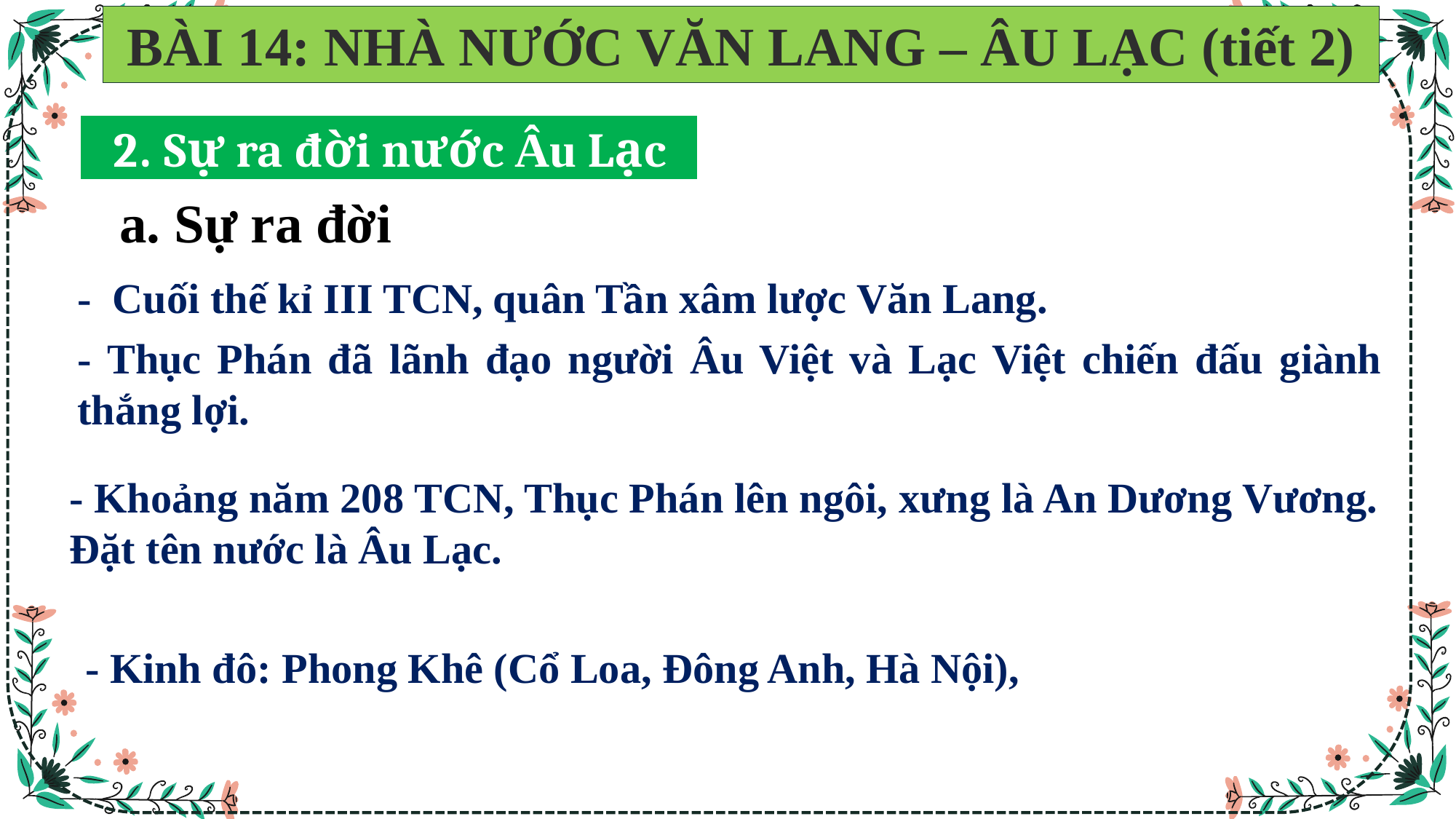

BÀI 14: NHÀ NƯỚC VĂN LANG – ÂU LẠC (tiết 2)

2. Sự ra đời nước Âu Lạc
a. Sự ra đời
-  Cuối thế kỉ III TCN, quân Tần xâm lược Văn Lang.
- Thục Phán đã lãnh đạo người Âu Việt và Lạc Việt chiến đấu giành thắng lợi.

- Khoảng năm 208 TCN, Thục Phán lên ngôi, xưng là An Dương Vương. Đặt tên nước là Âu Lạc.

- Kinh đô: Phong Khê (Cổ Loa, Đông Anh, Hà Nội),